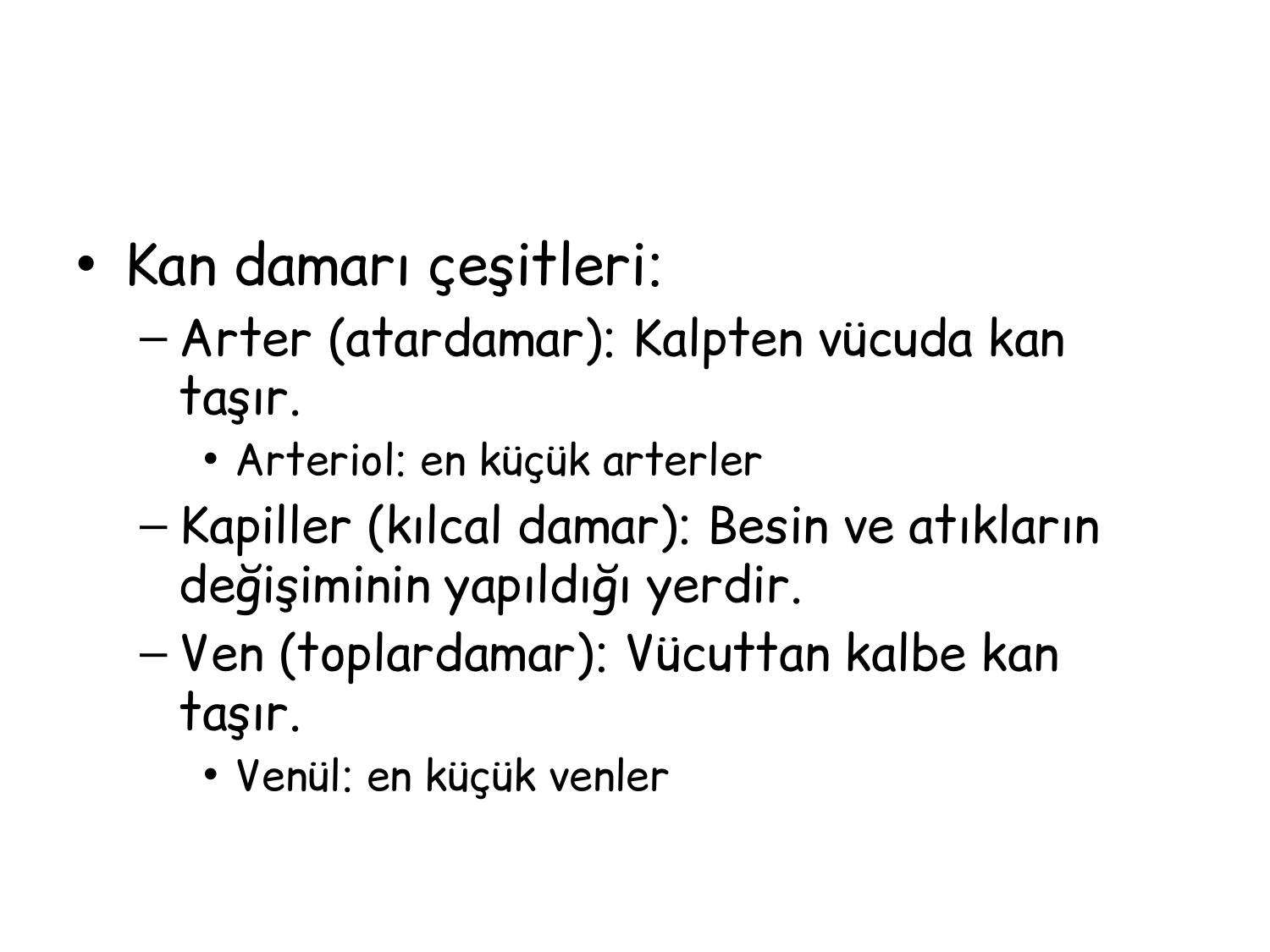

#
Kan damarı çeşitleri:
Arter (atardamar): Kalpten vücuda kan taşır.
Arteriol: en küçük arterler
Kapiller (kılcal damar): Besin ve atıkların değişiminin yapıldığı yerdir.
Ven (toplardamar): Vücuttan kalbe kan taşır.
Venül: en küçük venler